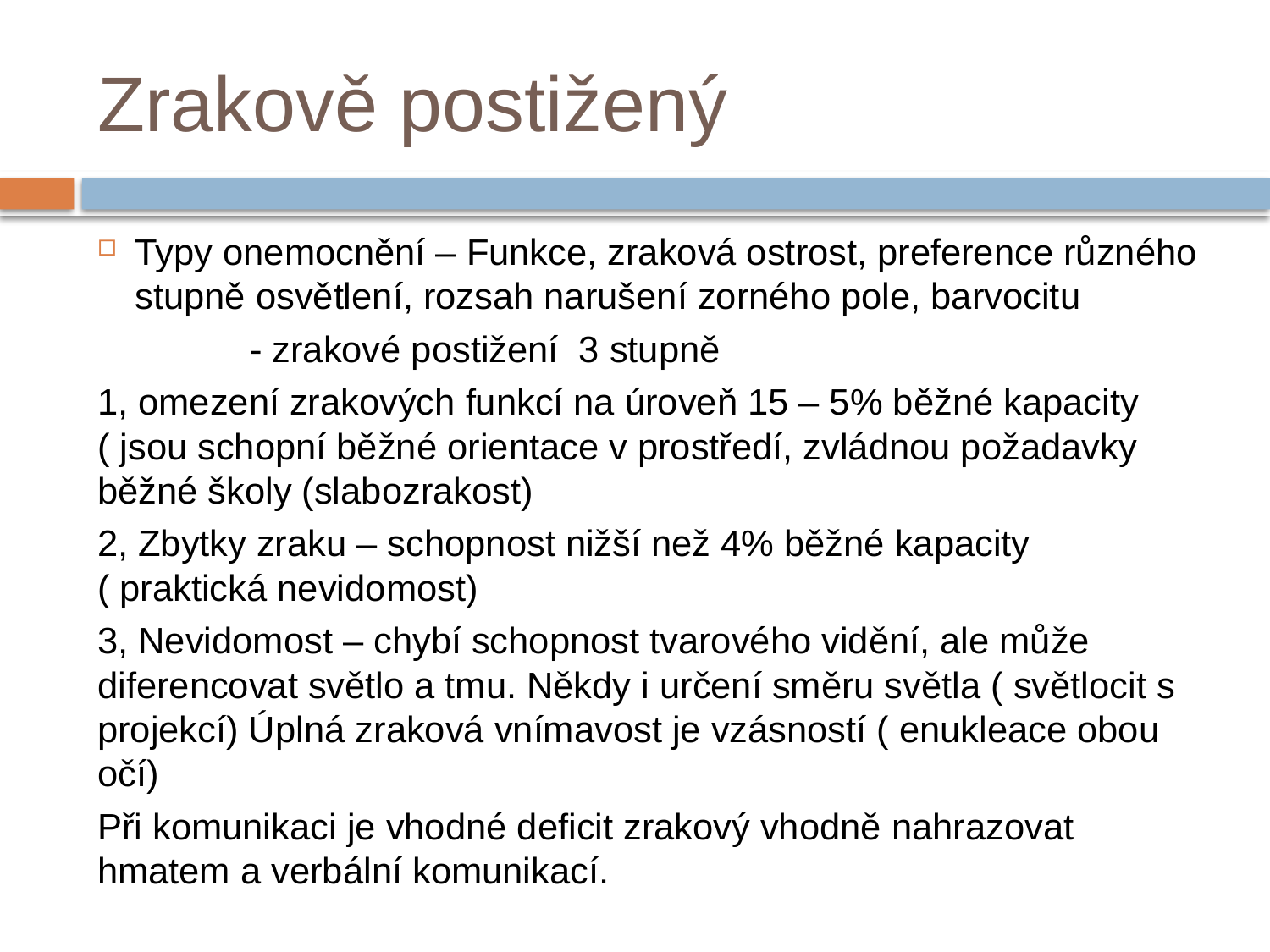

# Zrakově postižený
Typy onemocnění – Funkce, zraková ostrost, preference různého stupně osvětlení, rozsah narušení zorného pole, barvocitu
               - zrakové postižení  3 stupně
1, omezení zrakových funkcí na úroveň 15 – 5% běžné kapacity ( jsou schopní běžné orientace v prostředí, zvládnou požadavky běžné školy (slabozrakost)
2, Zbytky zraku – schopnost nižší než 4% běžné kapacity ( praktická nevidomost)
3, Nevidomost – chybí schopnost tvarového vidění, ale může diferencovat světlo a tmu. Někdy i určení směru světla ( světlocit s projekcí) Úplná zraková vnímavost je vzásností ( enukleace obou očí)
Při komunikaci je vhodné deficit zrakový vhodně nahrazovat hmatem a verbální komunikací.